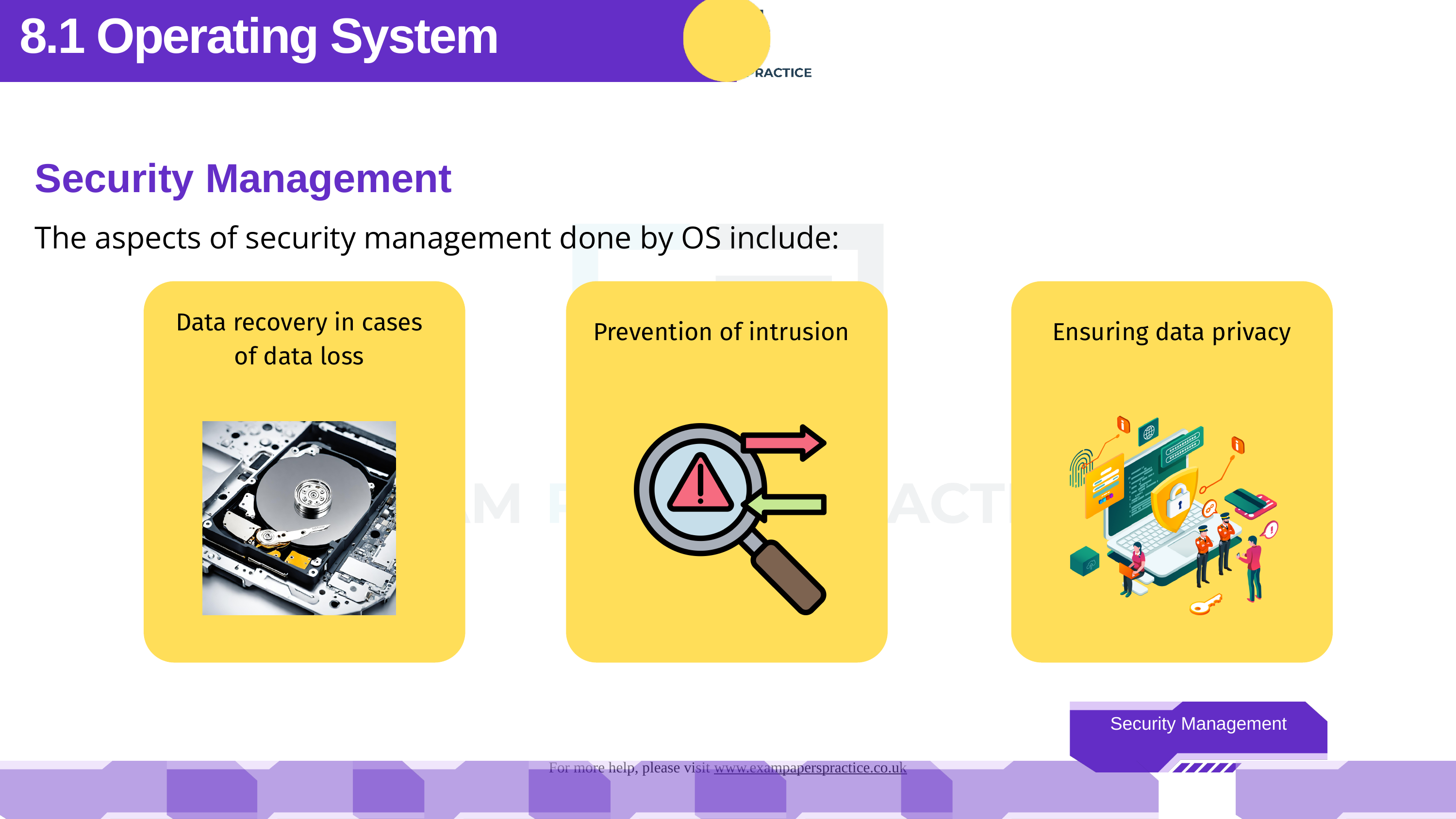

8.1 Operating System
Security Management
The aspects of security management done by OS include:

Data recovery in cases of data loss
Prevention of intrusion
Ensuring data privacy

Security Management